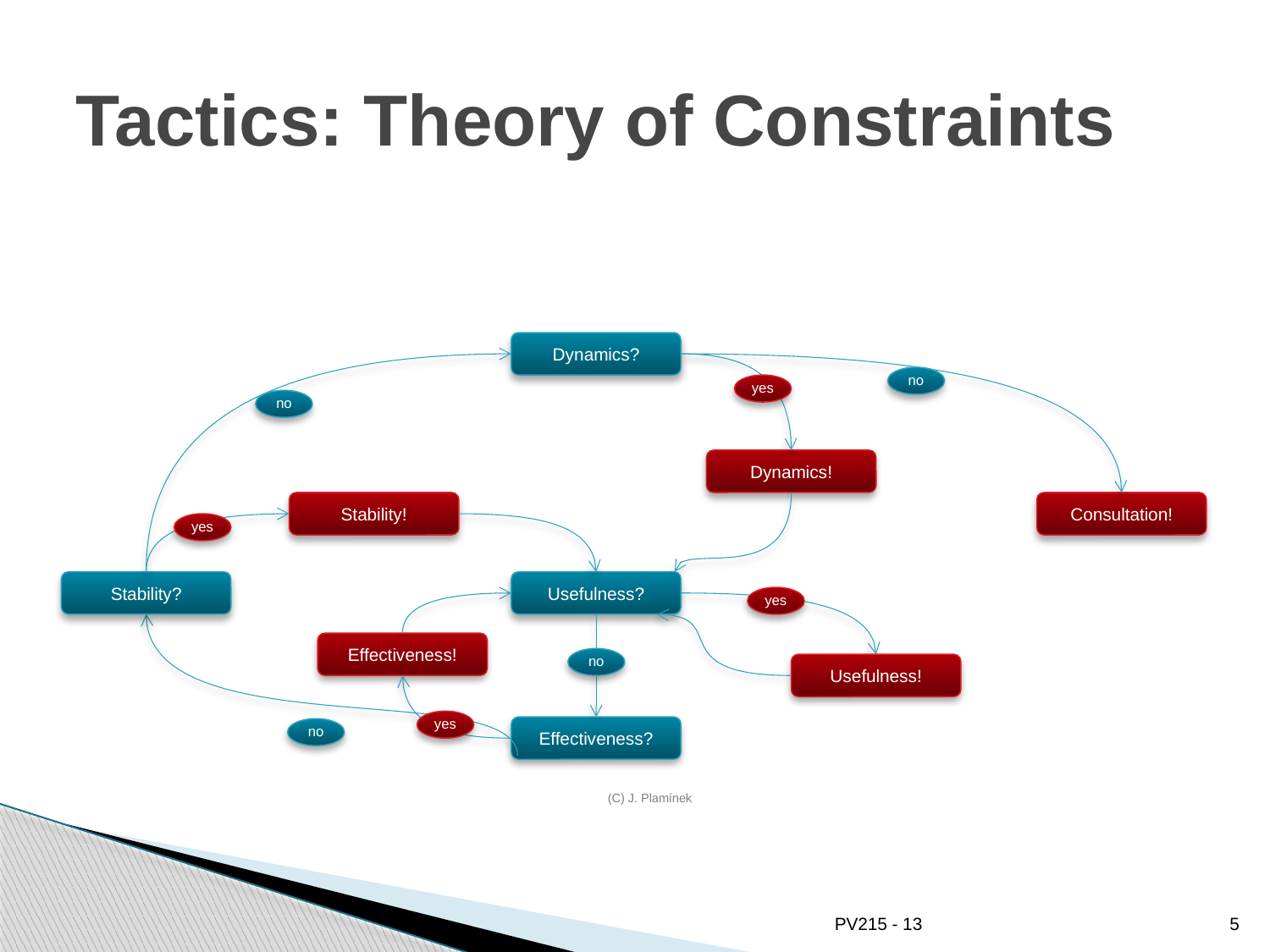

# Tactics: Theory of Constraints
Dynamics?
yes
no
no
Dynamics!
Consultation!
Stability!
yes
Stability?
Usefulness?
yes
no
no
Effectiveness!
Usefulness!
yes
Effectiveness?
(C) J. Plamínek
PV215 - 13
5